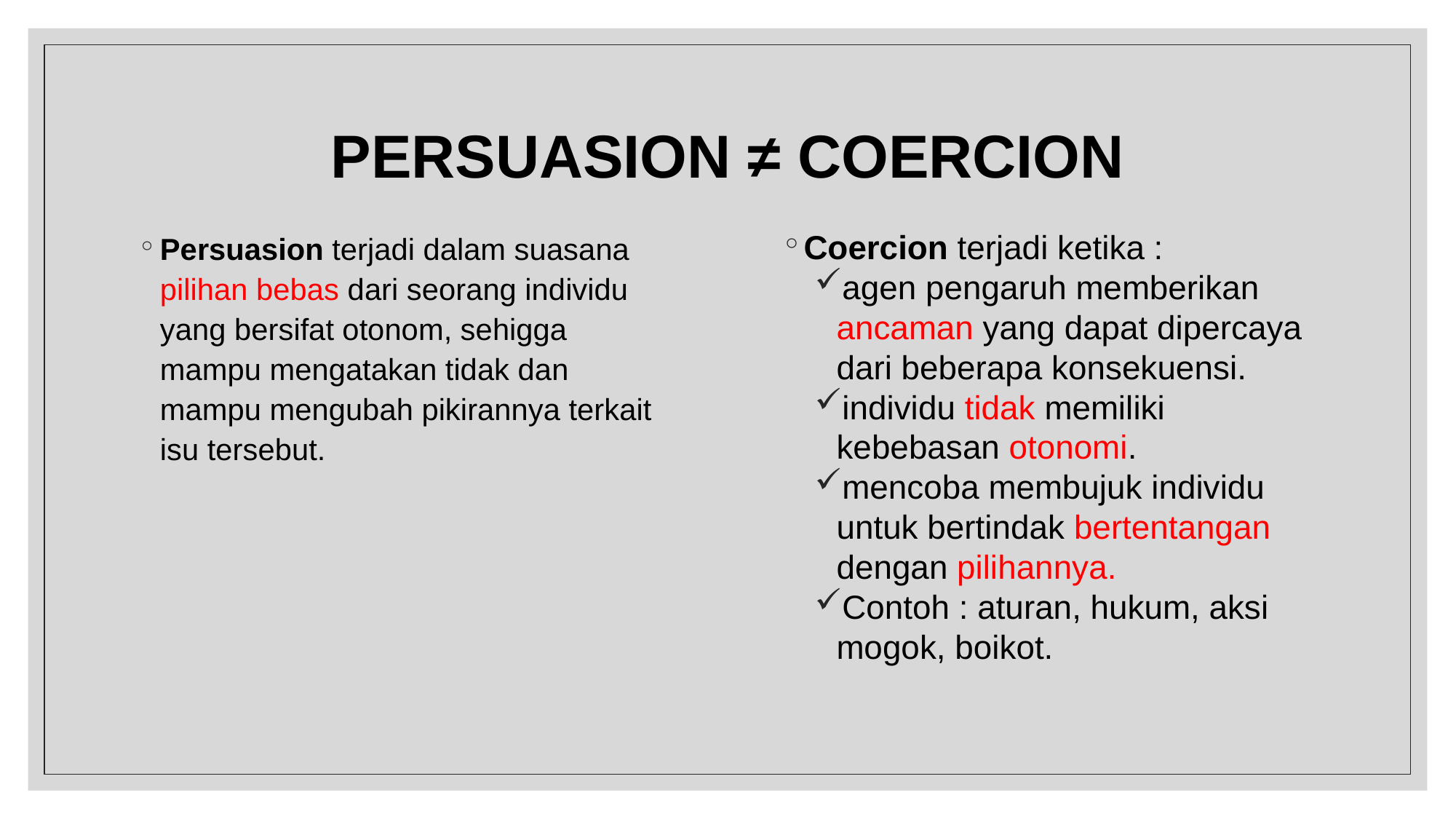

# PERSUASION ≠ COERCION
Persuasion terjadi dalam suasana pilihan bebas dari seorang individu yang bersifat otonom, sehigga mampu mengatakan tidak dan mampu mengubah pikirannya terkait isu tersebut.

Coercion terjadi ketika :
agen pengaruh memberikan ancaman yang dapat dipercaya dari beberapa konsekuensi.
individu tidak memiliki kebebasan otonomi.
mencoba membujuk individu untuk bertindak bertentangan dengan pilihannya.
Contoh : aturan, hukum, aksi mogok, boikot.